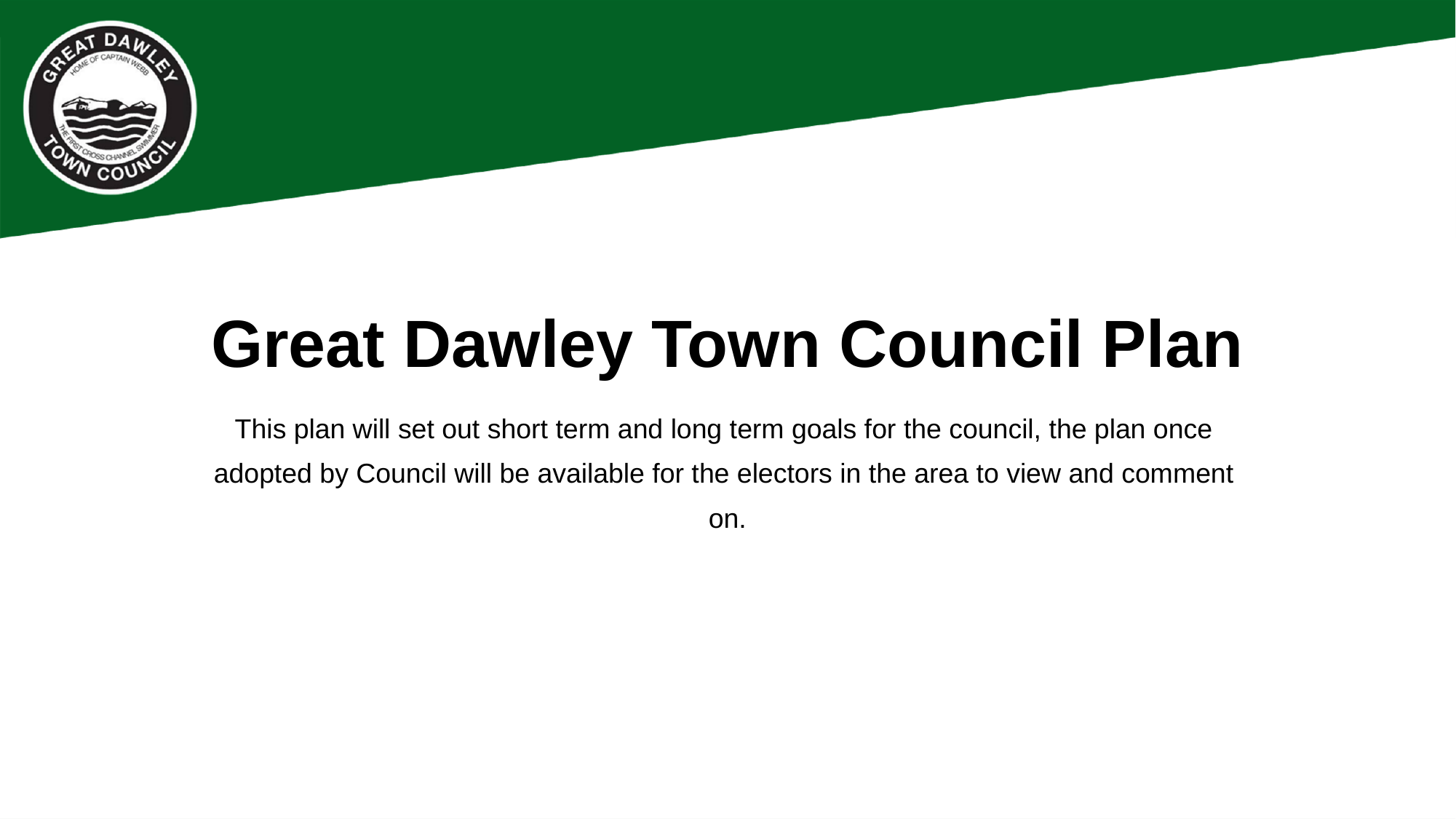

# Great Dawley Town Council Plan
This plan will set out short term and long term goals for the council, the plan once
adopted by Council will be available for the electors in the area to view and comment
on.